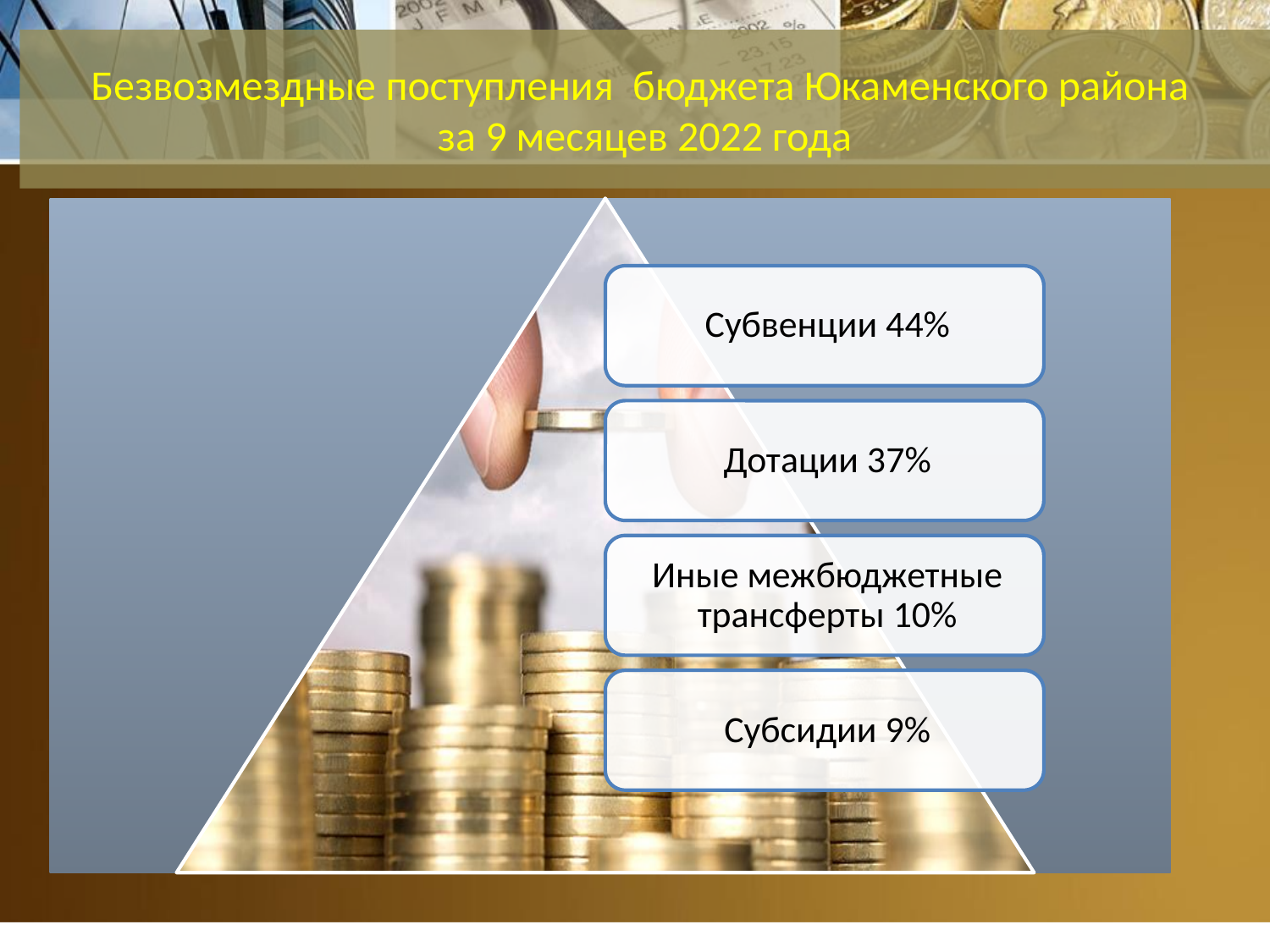

# Безвозмездные поступления  бюджета Юкаменского района за 9 месяцев 2022 года
Субвенции 44%
Дотации 37%
Иные межбюджетные трансферты 10%
Субсидии 9%